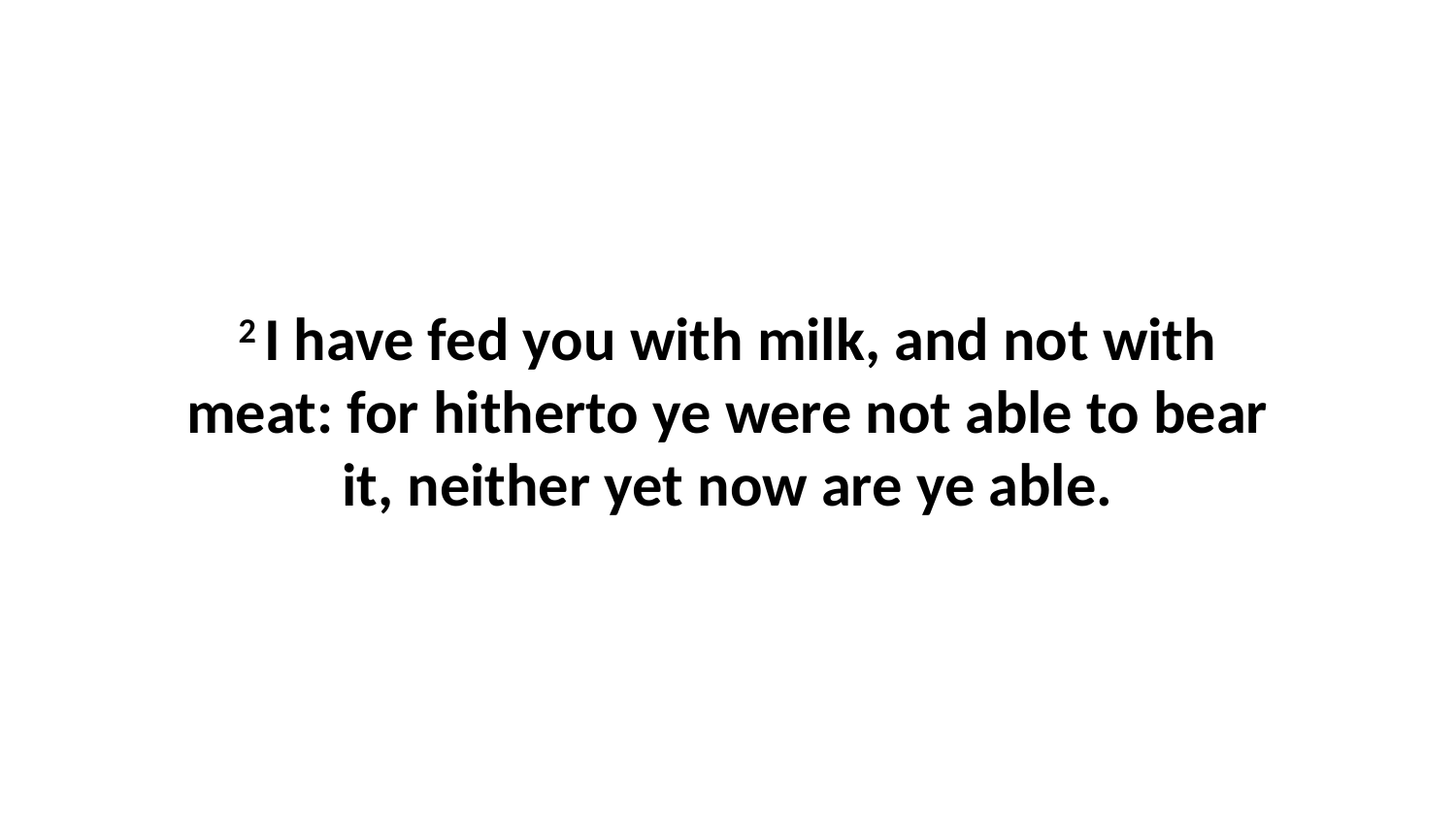

2 I have fed you with milk, and not with meat: for hitherto ye were not able to bear it, neither yet now are ye able.